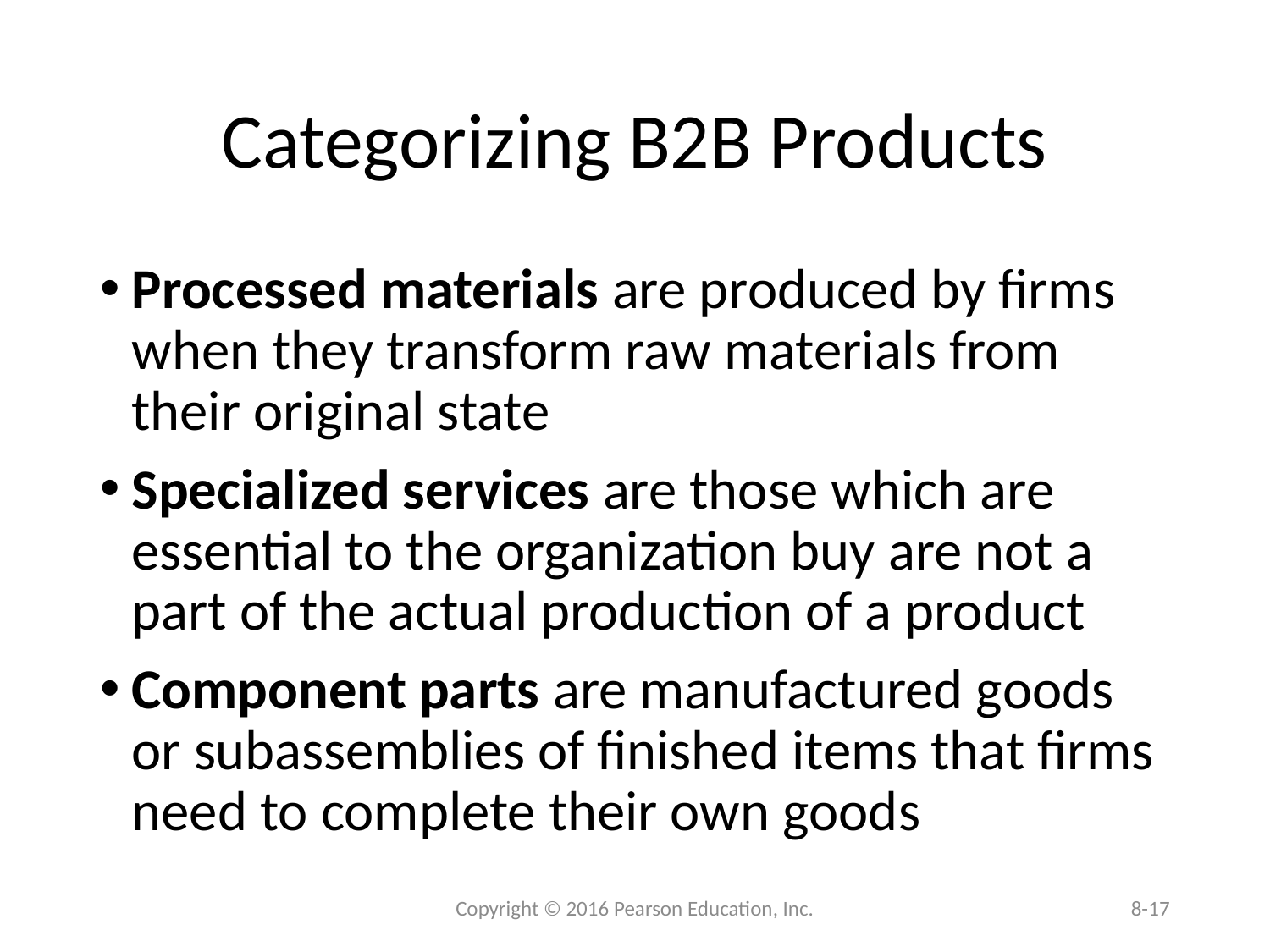

# Categorizing B2B Products
Processed materials are produced by firms when they transform raw materials from their original state
Specialized services are those which are essential to the organization buy are not a part of the actual production of a product
Component parts are manufactured goods or subassemblies of finished items that firms need to complete their own goods

Copyright © 2016 Pearson Education, Inc.

8-17